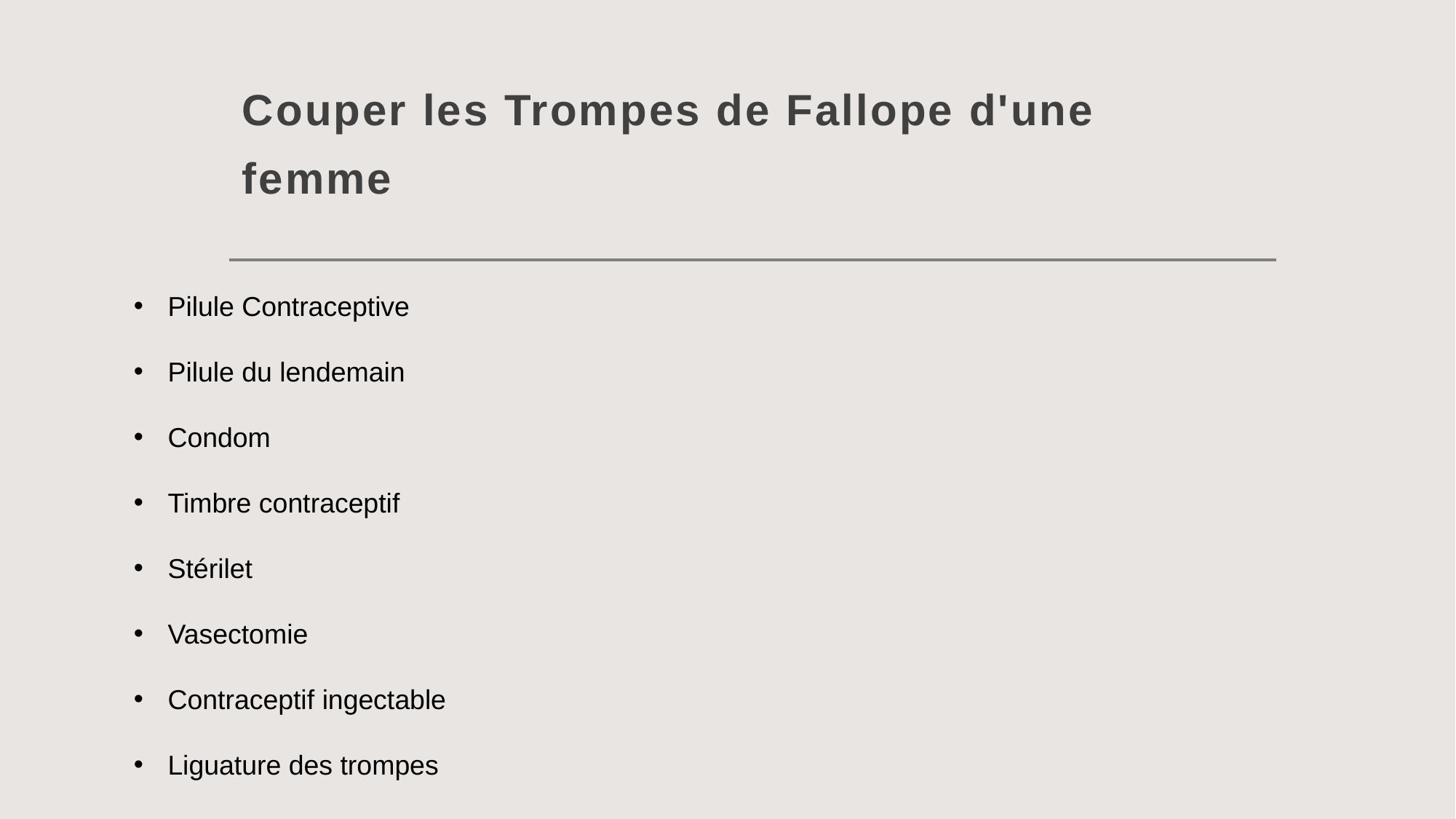

# Couper les Trompes de Fallope d'une femme
Pilule Contraceptive

Pilule du lendemain

Condom

Timbre contraceptif

Stérilet

Vasectomie

Contraceptif ingectable

Liguature des trompes